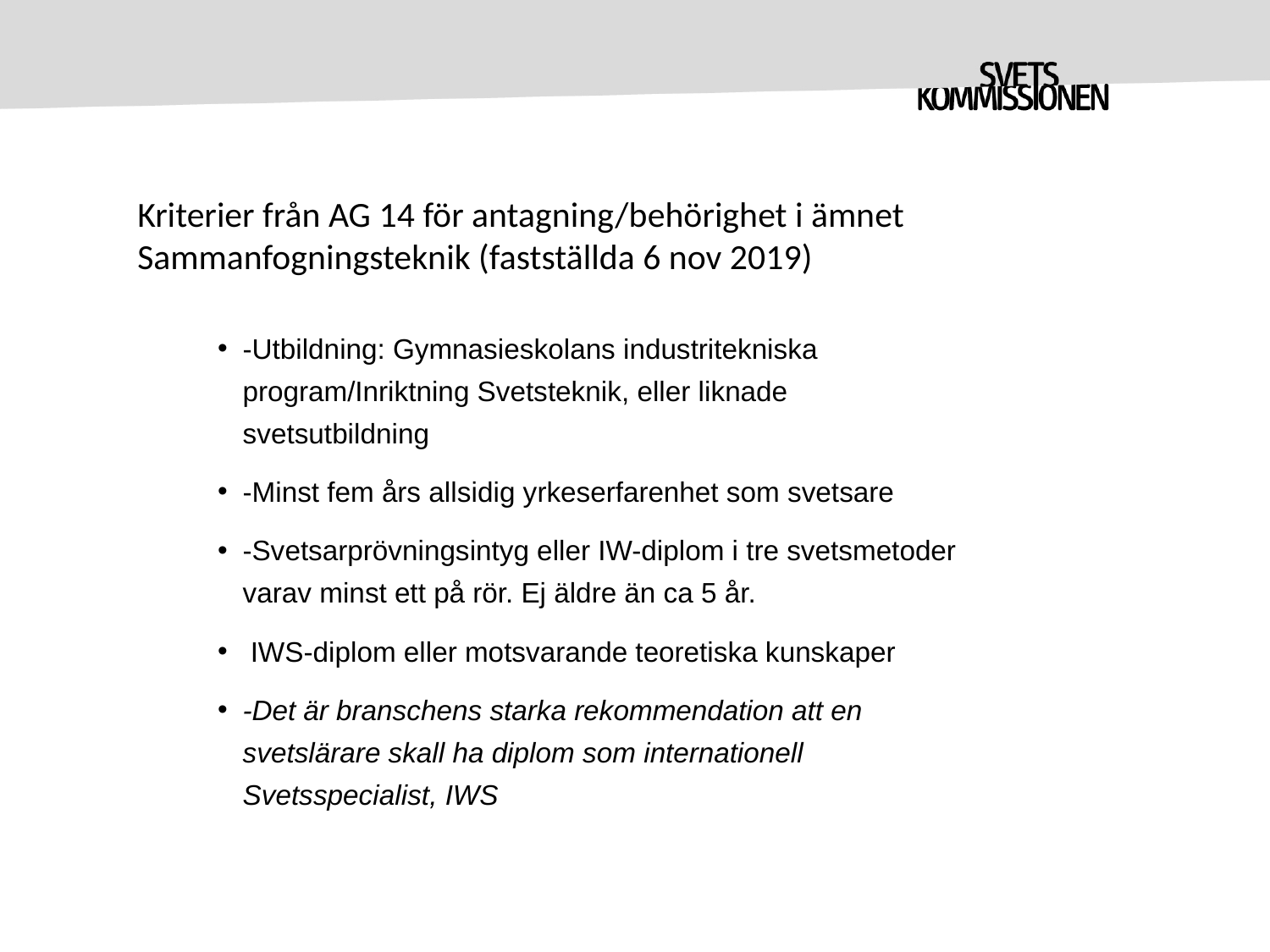

Kriterier från AG 14 för antagning/behörighet i ämnet Sammanfogningsteknik (fastställda 6 nov 2019)
-Utbildning: Gymnasieskolans industritekniska program/Inriktning Svetsteknik, eller liknade svetsutbildning
-Minst fem års allsidig yrkeserfarenhet som svetsare
-Svetsarprövningsintyg eller IW-diplom i tre svetsmetoder varav minst ett på rör. Ej äldre än ca 5 år.
 IWS-diplom eller motsvarande teoretiska kunskaper
-Det är branschens starka rekommendation att en svetslärare skall ha diplom som internationell Svetsspecialist, IWS